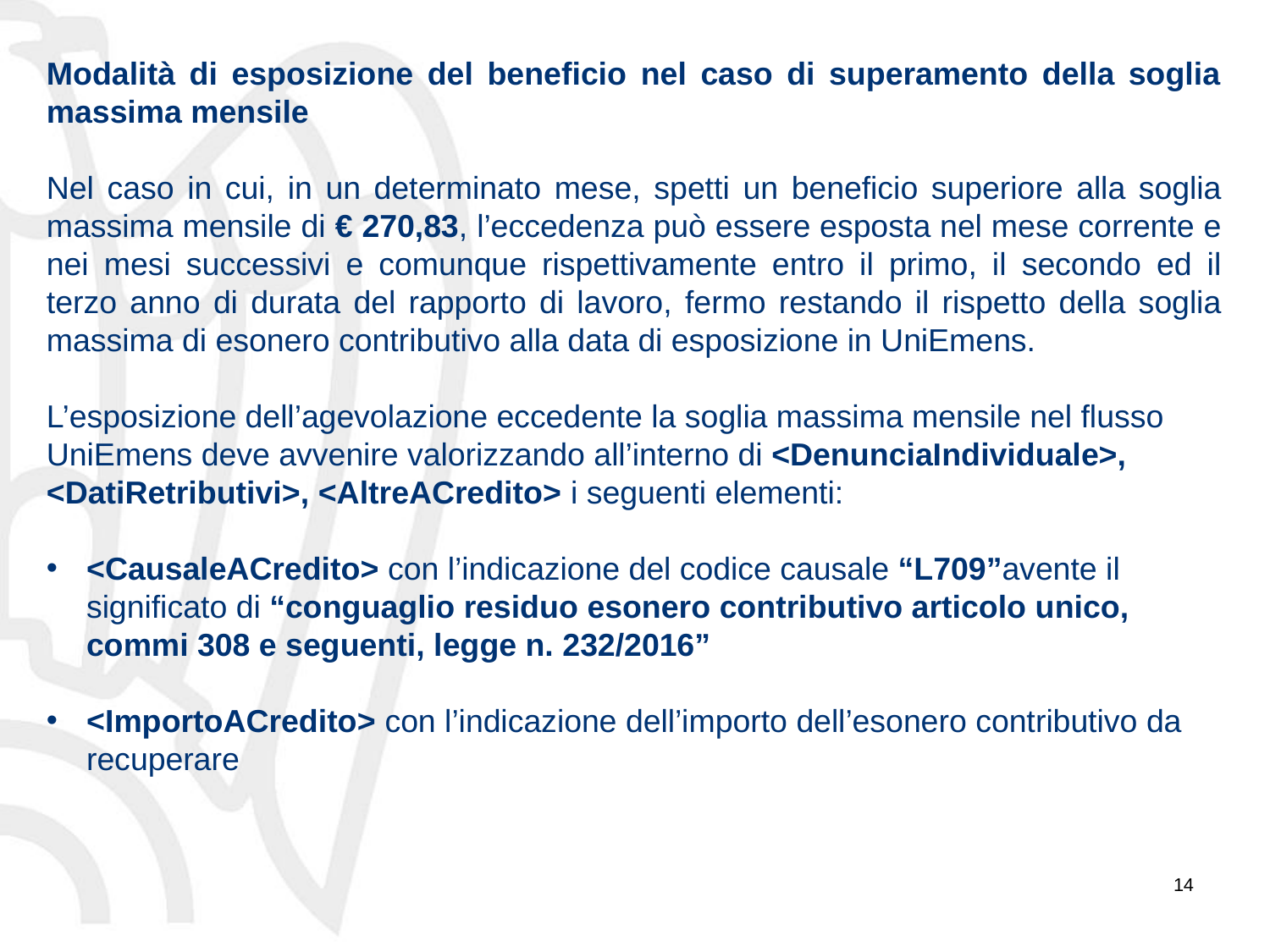

Modalità di esposizione del beneficio nel caso di superamento della soglia massima mensile

Nel caso in cui, in un determinato mese, spetti un beneficio superiore alla soglia massima mensile di € 270,83, l’eccedenza può essere esposta nel mese corrente e nei mesi successivi e comunque rispettivamente entro il primo, il secondo ed il terzo anno di durata del rapporto di lavoro, fermo restando il rispetto della soglia massima di esonero contributivo alla data di esposizione in UniEmens.

L’esposizione dell’agevolazione eccedente la soglia massima mensile nel flusso UniEmens deve avvenire valorizzando all’interno di <DenunciaIndividuale>, <DatiRetributivi>, <AltreACredito> i seguenti elementi:

<CausaleACredito> con l’indicazione del codice causale “L709”avente il significato di “conguaglio residuo esonero contributivo articolo unico, commi 308 e seguenti, legge n. 232/2016”

<ImportoACredito> con l’indicazione dell’importo dell’esonero contributivo da recuperare

14